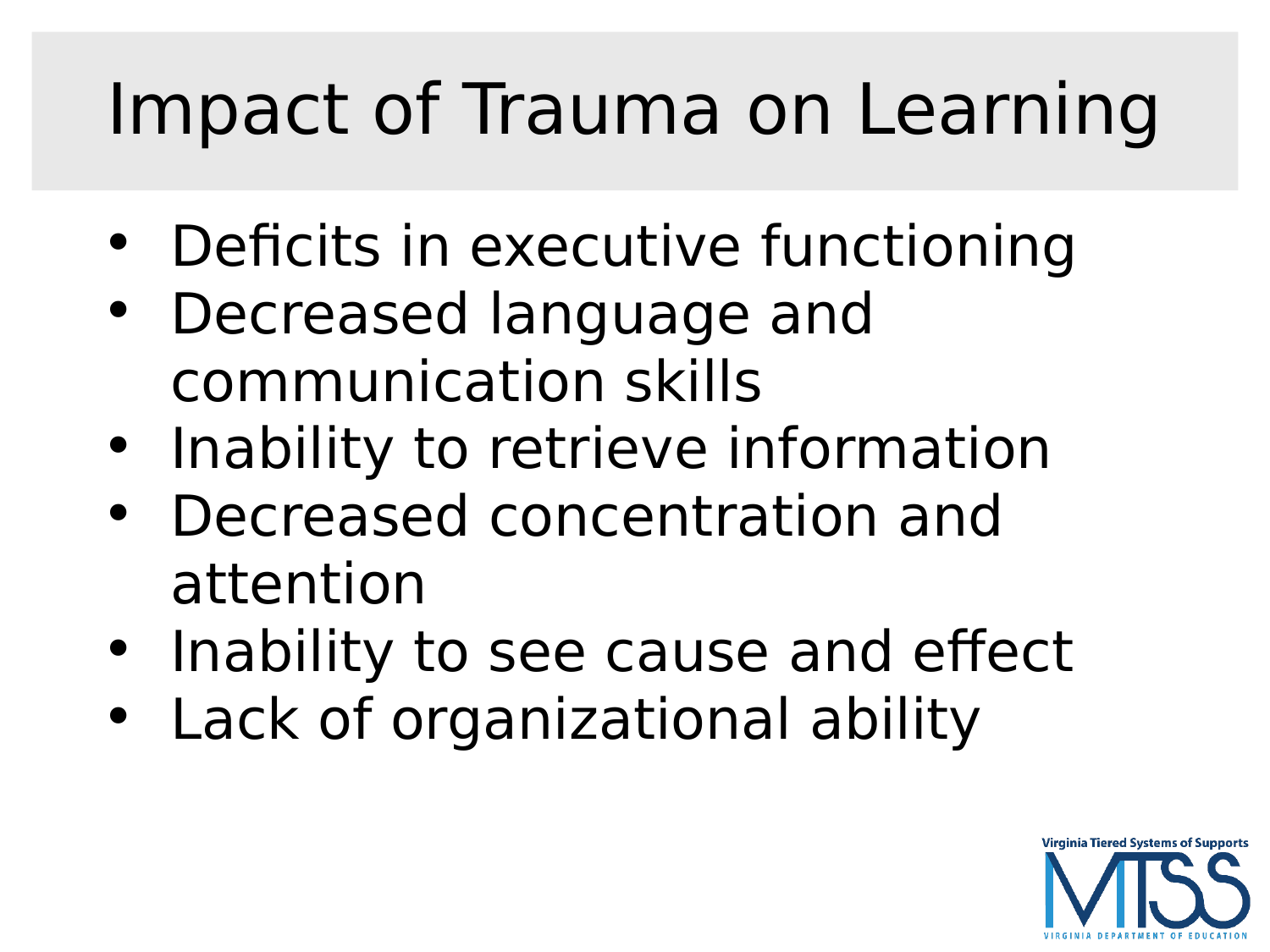

# Impact of Trauma on Learning
Deficits in executive functioning
Decreased language and communication skills
Inability to retrieve information
Decreased concentration and attention
Inability to see cause and effect
Lack of organizational ability